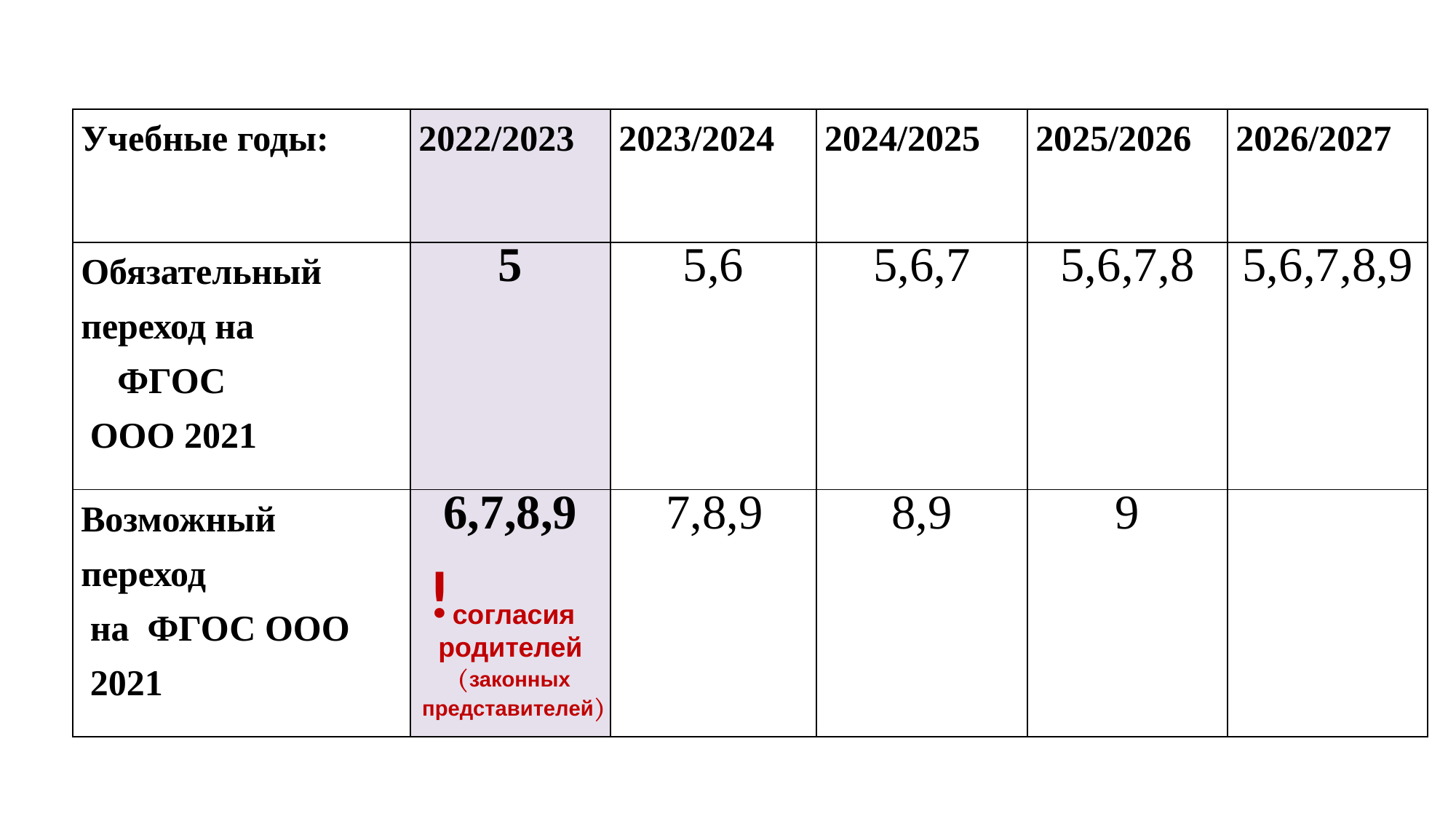

| Учебные годы: | 2022/2023 | 2023/2024 | 2024/2025 | 2025/2026 | 2026/2027 |
| --- | --- | --- | --- | --- | --- |
| Обязательный переход на ФГОС ООО 2021 | 5 | 5,6 | 5,6,7 | 5,6,7,8 | 5,6,7,8,9 |
| Возможный переход на ФГОС ООО 2021 | 6,7,8,9 | 7,8,9 | 8,9 | 9 |  |
!
согласия родителей
(законных представителей)